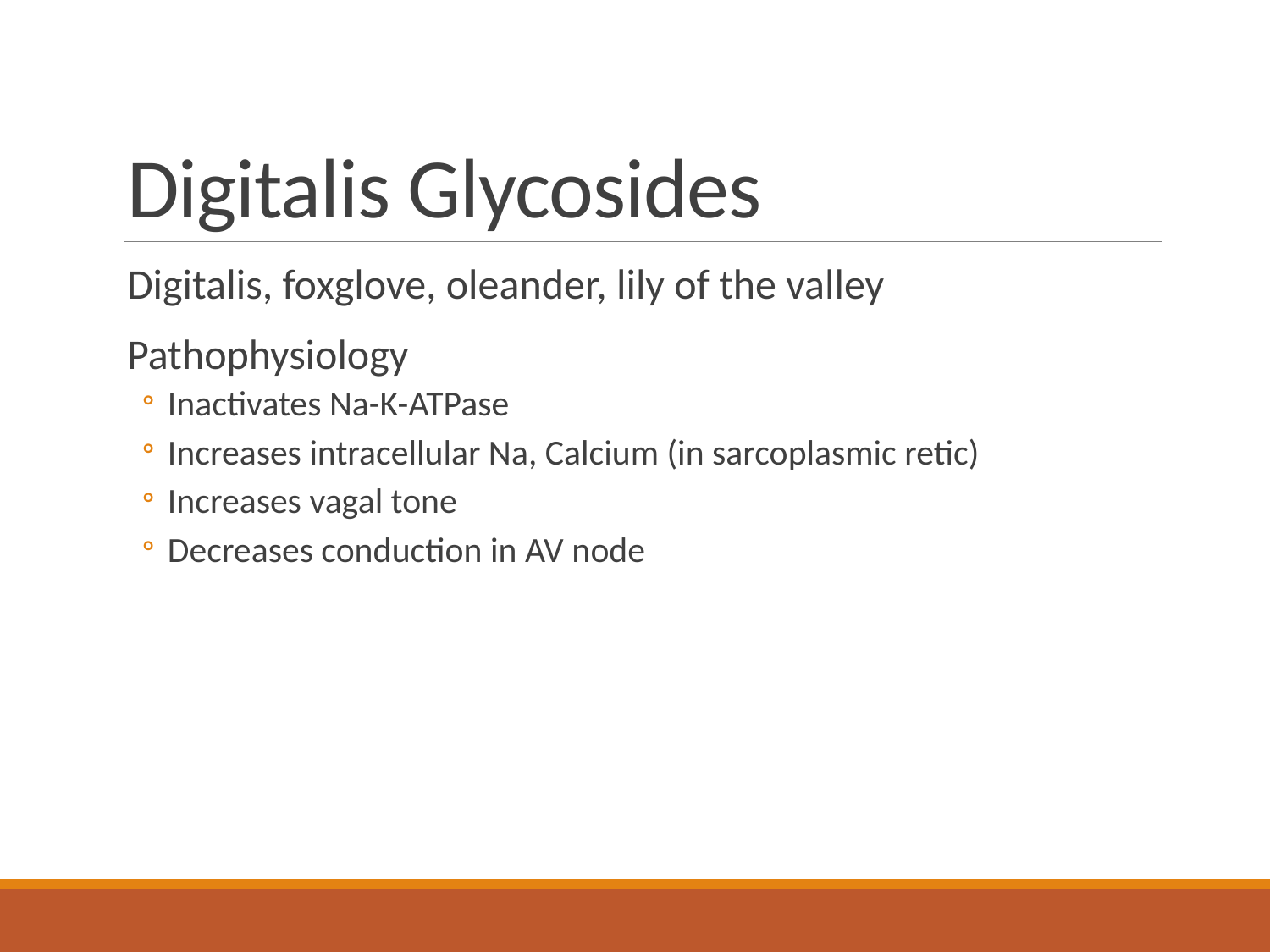

# Digitalis Glycosides
Digitalis, foxglove, oleander, lily of the valley
Pathophysiology
Inactivates Na-K-ATPase
Increases intracellular Na, Calcium (in sarcoplasmic retic)
Increases vagal tone
Decreases conduction in AV node